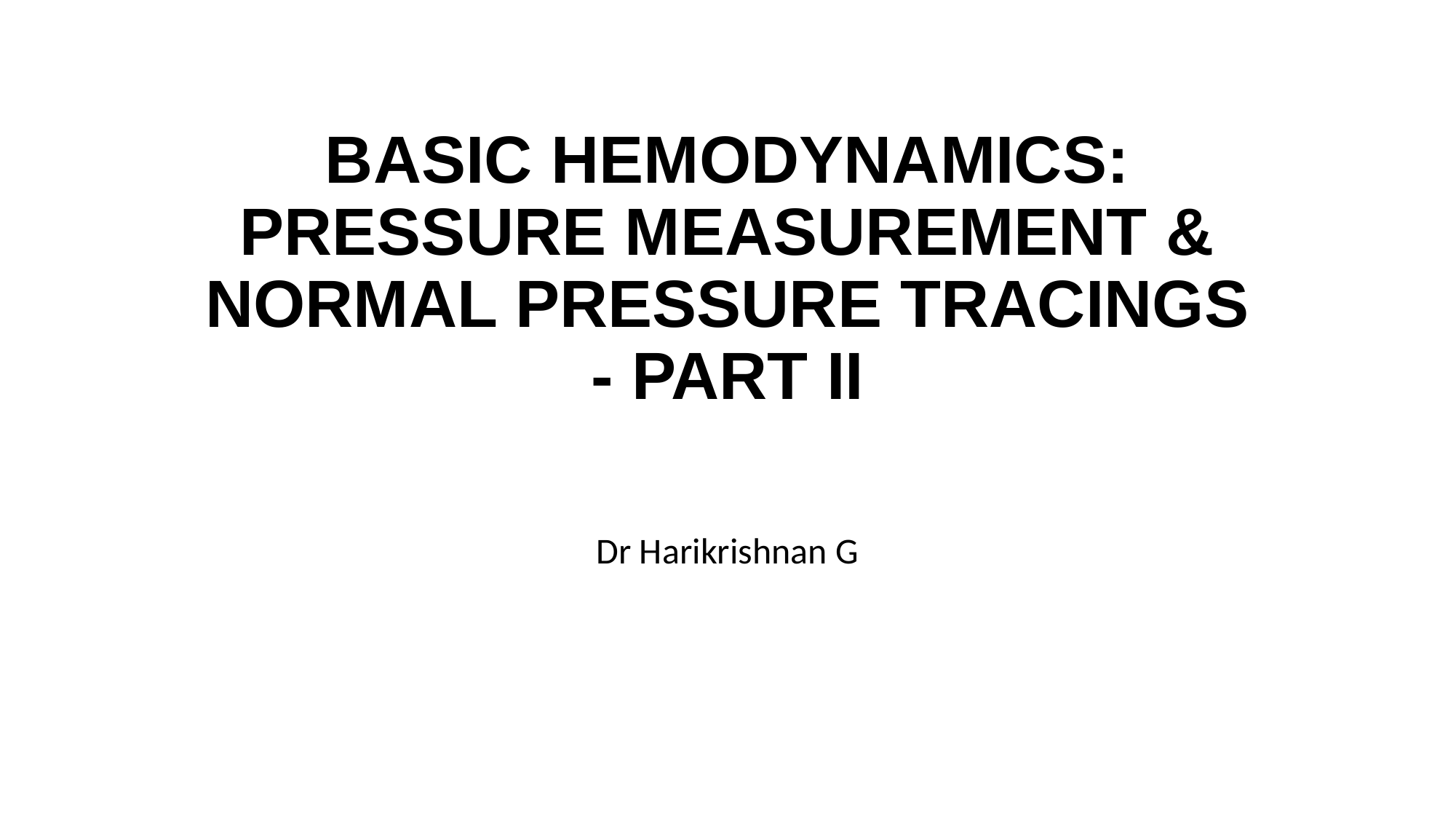

# BASIC HEMODYNAMICS: PRESSURE MEASUREMENT & NORMAL PRESSURE TRACINGS - PART II
Dr Harikrishnan G